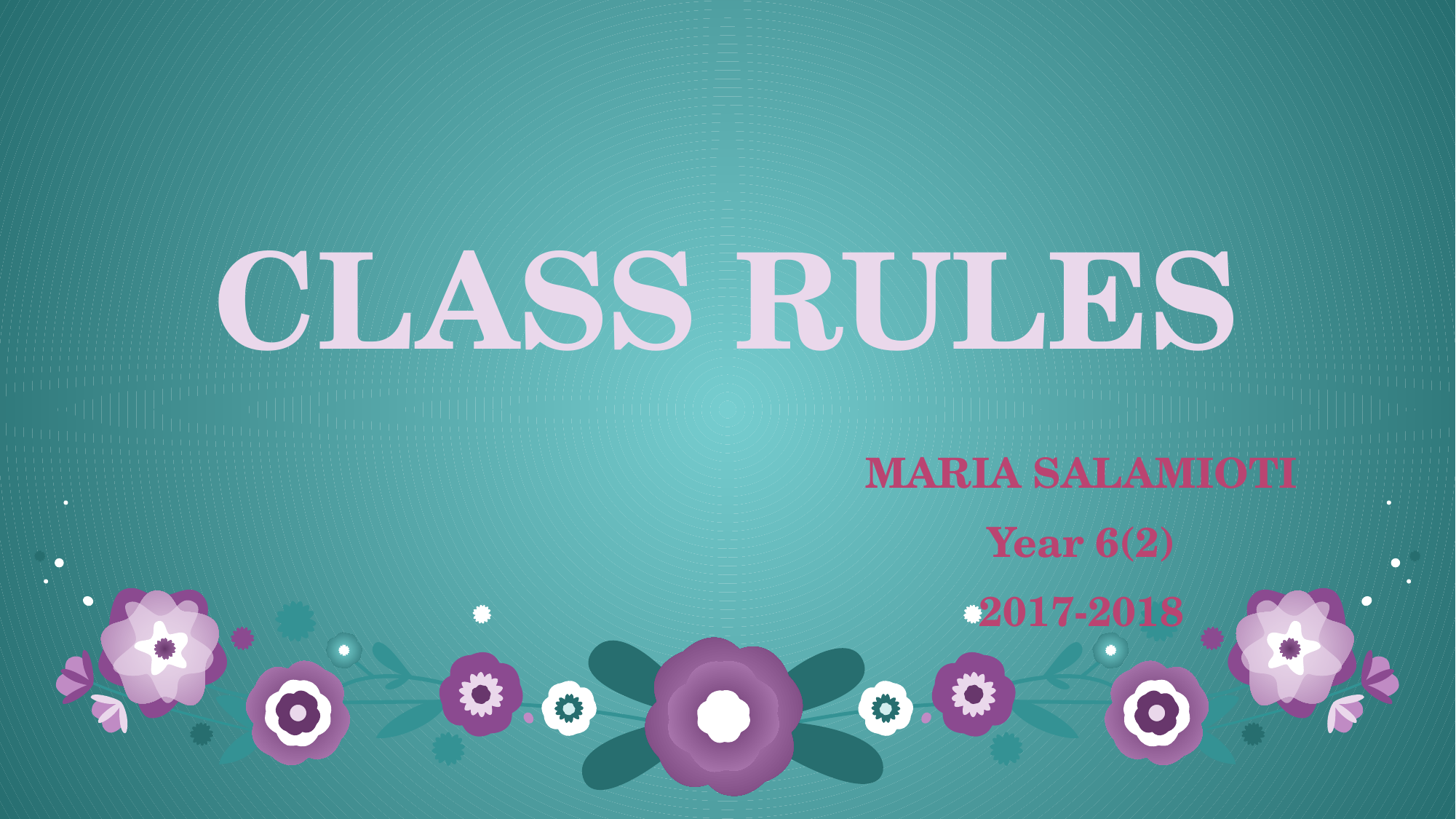

# CLASS RULES
MARIA SALAMIOTI
Year 6(2)
2017-2018